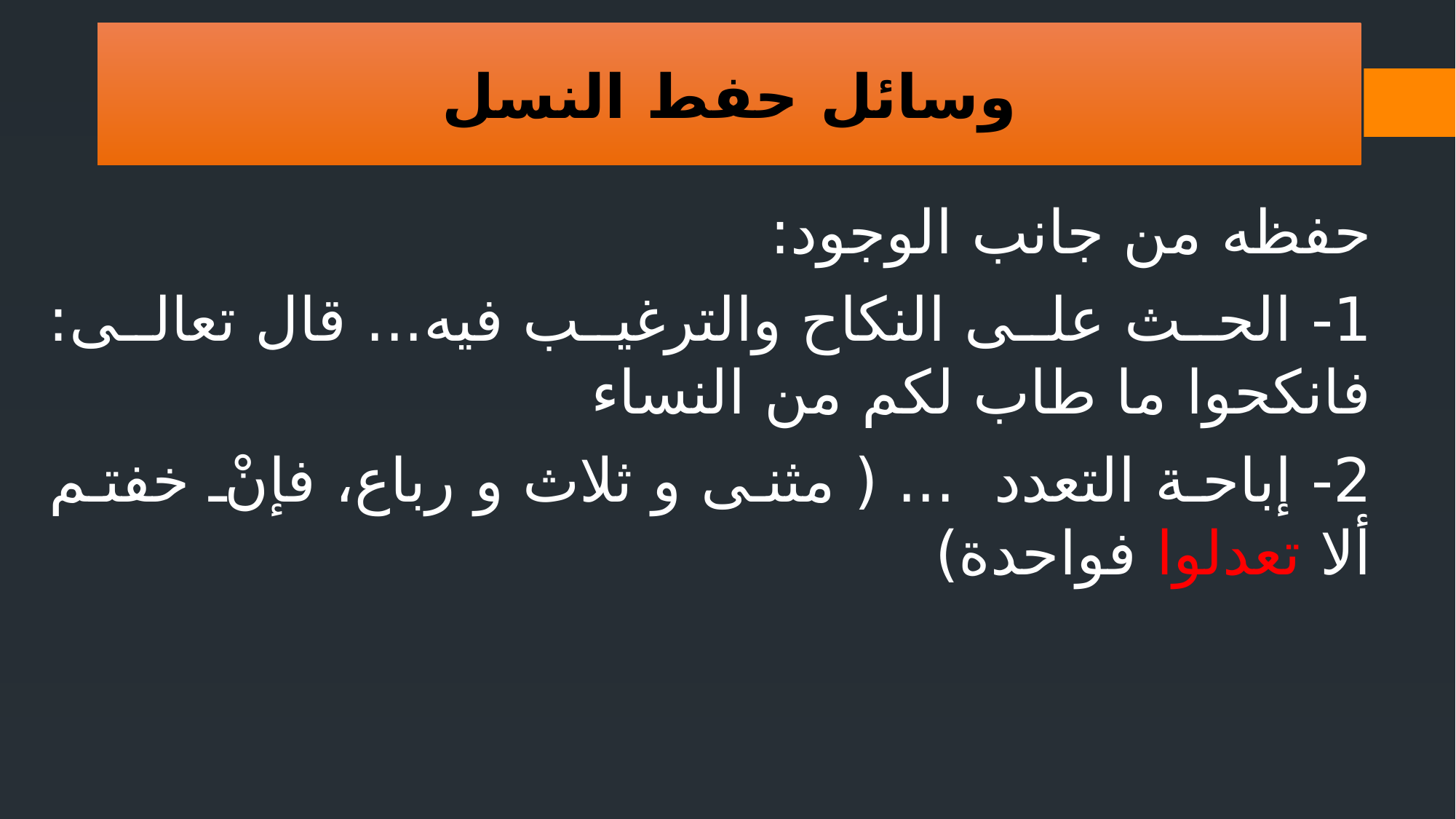

وسائل حفط النسل
حفظه من جانب الوجود:
1- الحث على النكاح والترغيب فيه... قال تعالى: فانكحوا ما طاب لكم من النساء
2- إباحة التعدد  ... ( مثنى و ثلاث و رباع، فإنْ خفتم ألا تعدلوا فواحدة)